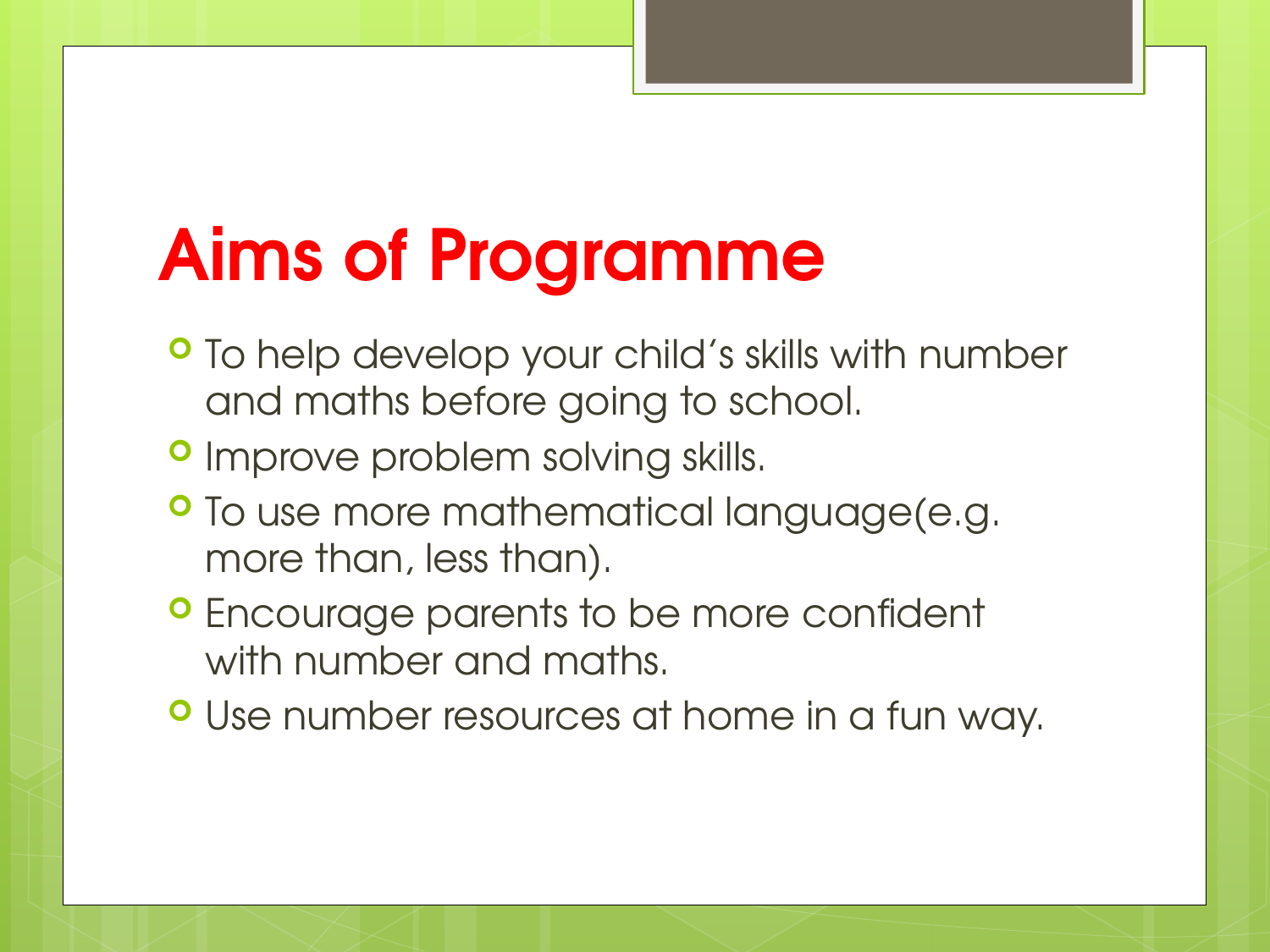

# Aims of Programme
To help develop your child’s skills with number and maths before going to school.
Improve problem solving skills.
To use more mathematical language(e.g. more than, less than).
Encourage parents to be more confident with number and maths.
Use number resources at home in a fun way.